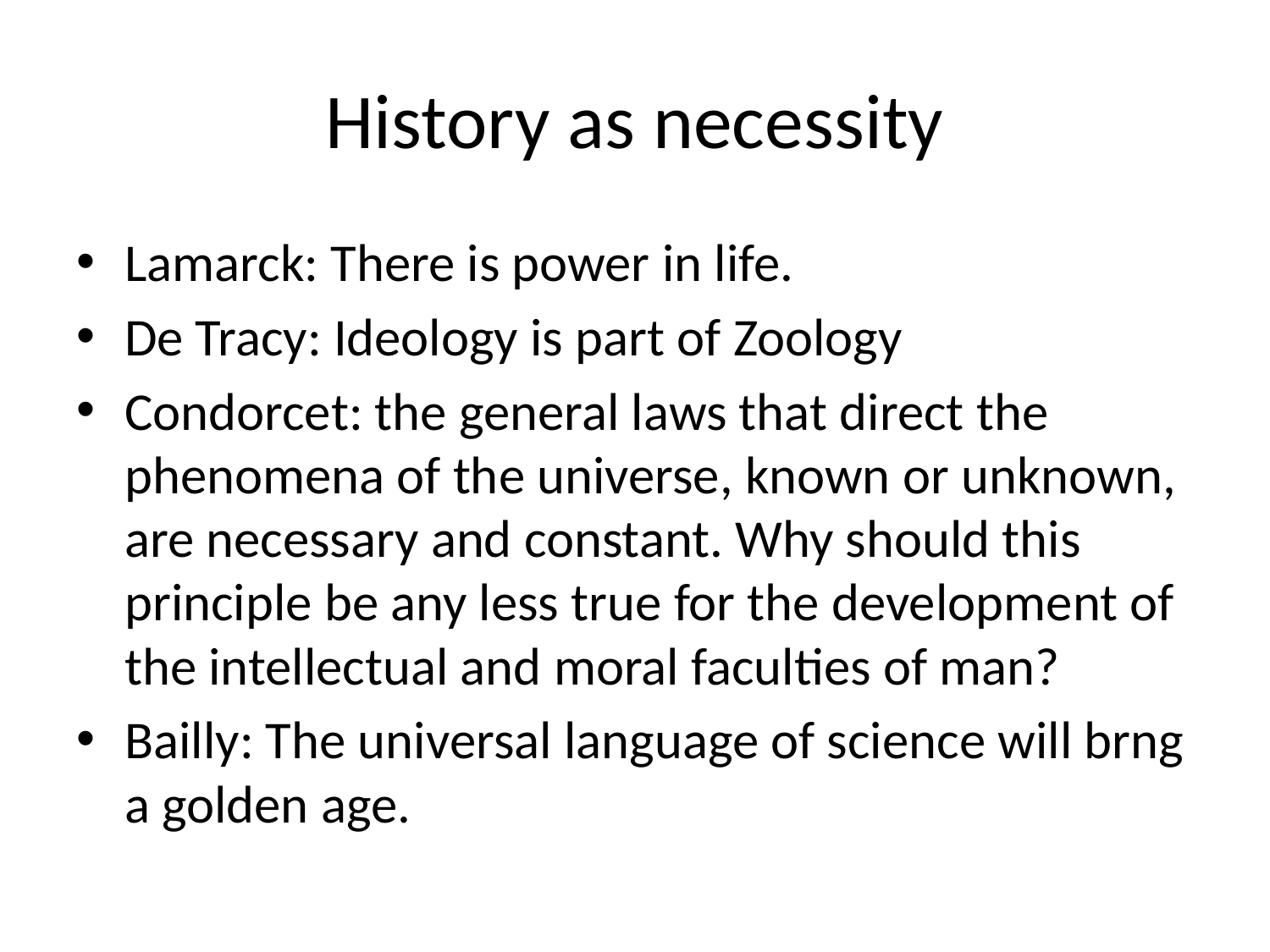

# History as necessity
Lamarck: There is power in life.
De Tracy: Ideology is part of Zoology
Condorcet: the general laws that direct the phenomena of the universe, known or unknown, are necessary and constant. Why should this principle be any less true for the development of the intellectual and moral faculties of man?
Bailly: The universal language of science will brng a golden age.